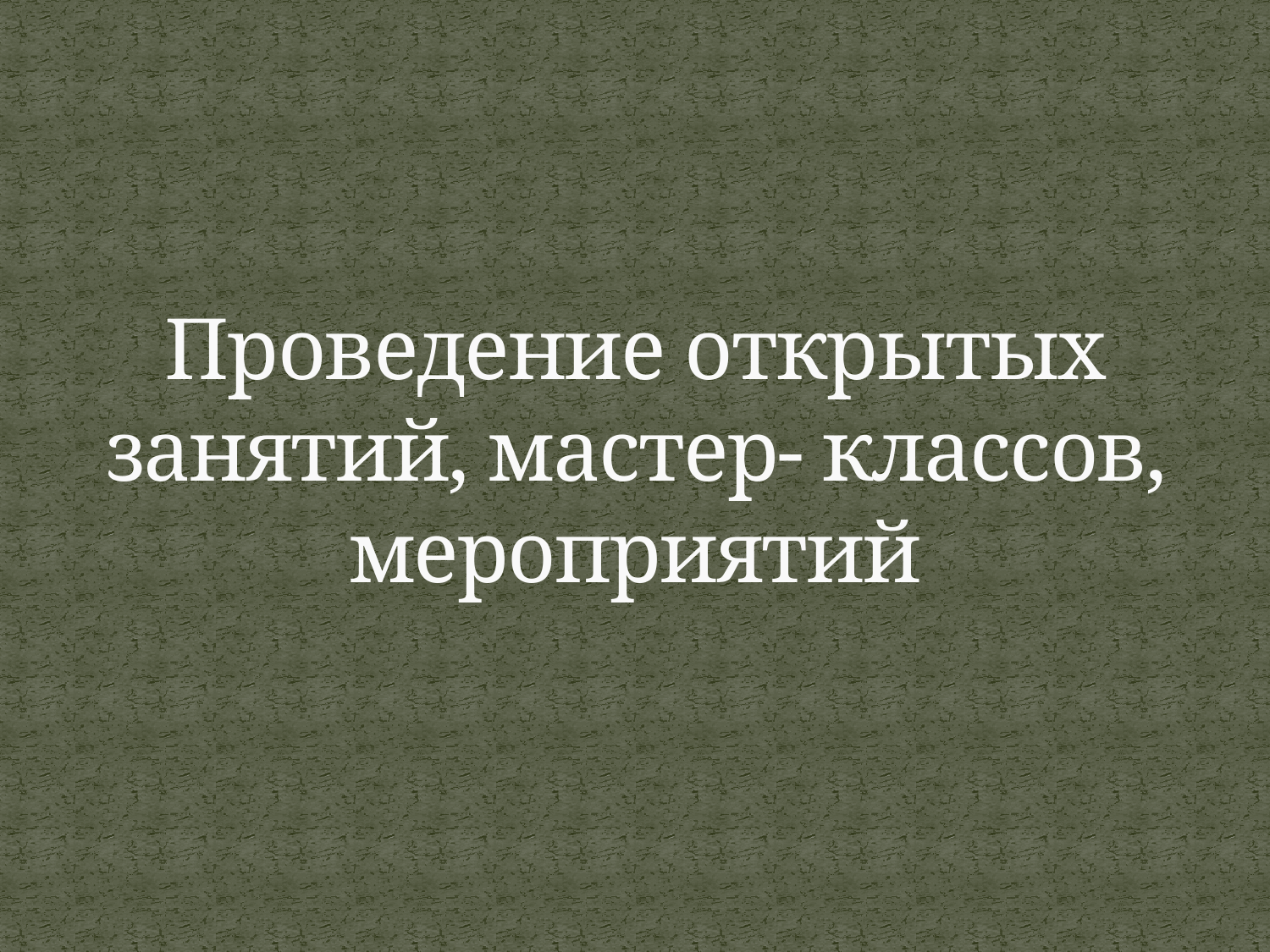

# Проведение открытых занятий, мастер- классов, мероприятий